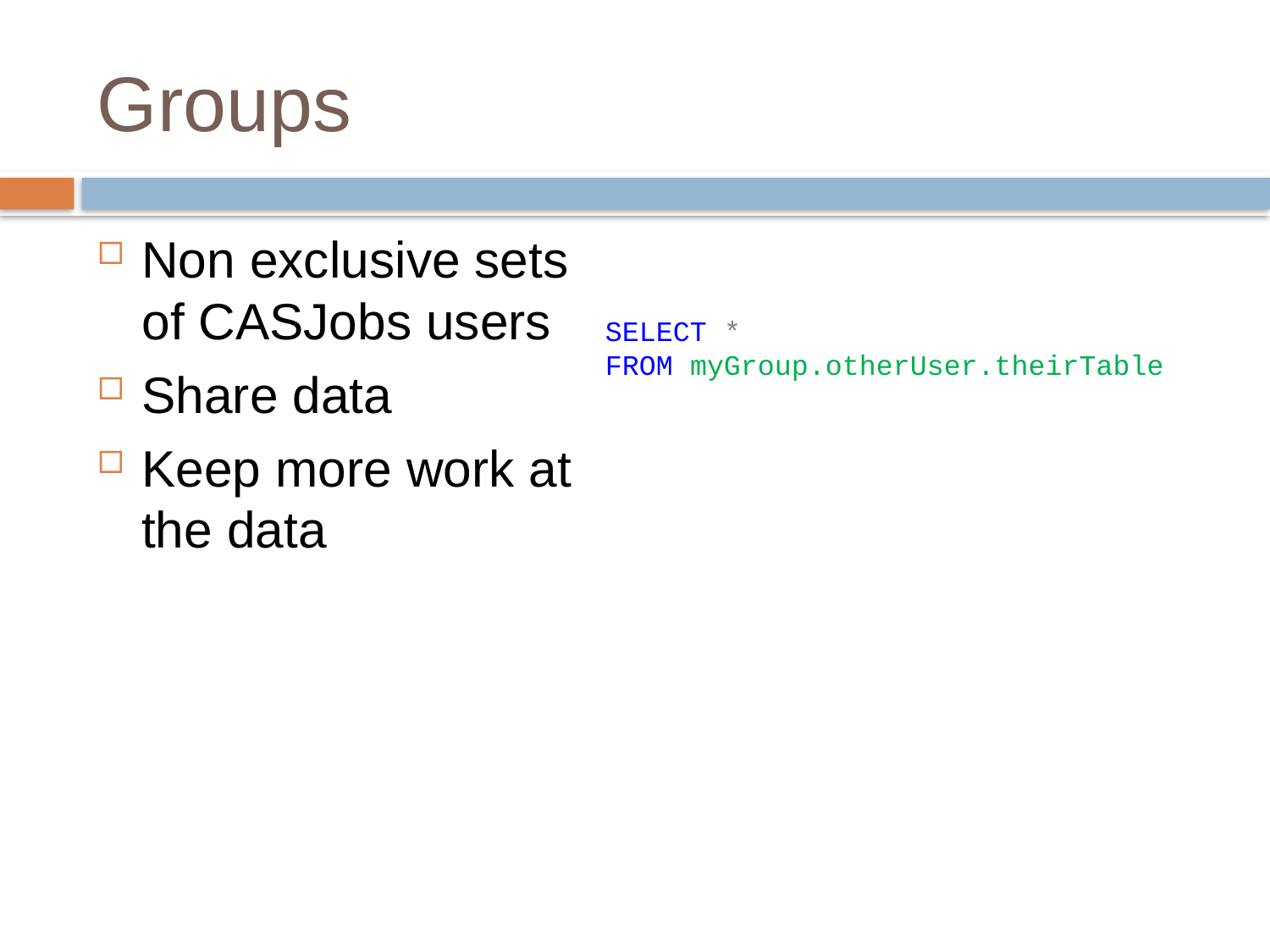

# Groups
Non exclusive sets of CASJobs users
Share data
Keep more work at the data
SELECT *
FROM myGroup.otherUser.theirTable